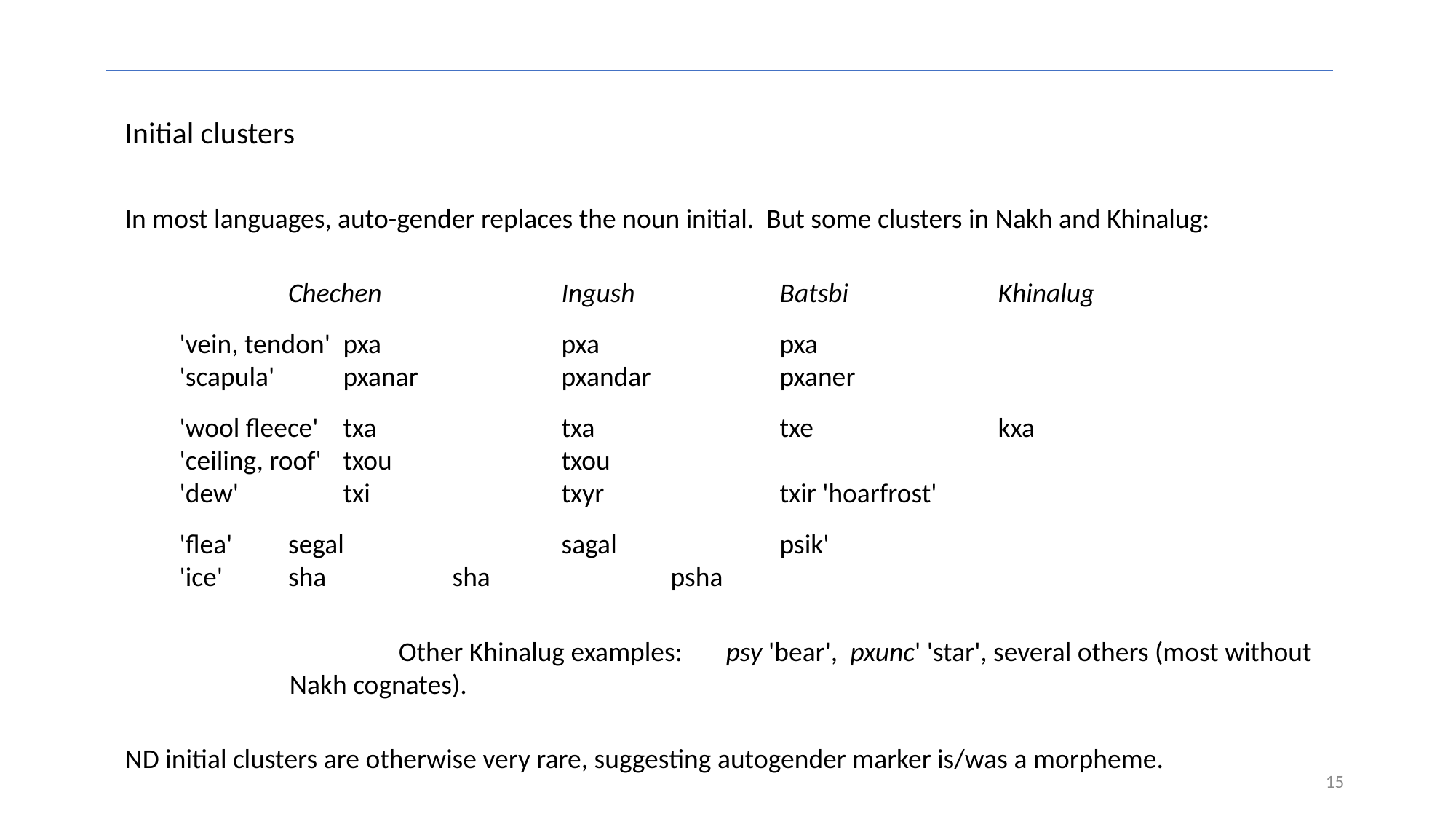

Initial clusters

In most languages, auto-gender replaces the noun initial.  But some clusters in Nakh and Khinalug:

			Chechen		Ingush		Batsbi		Khinalug

	'vein, tendon'	pxa		pxa		pxa
	'scapula'		pxanar		pxandar		pxaner

	'wool fleece'	txa		txa		txe		kxa
	'ceiling, roof'	txou		txou
	'dew'		txi		txyr		txir 'hoarfrost'

	'flea'		segal		sagal		psik'
	'ice'		sha		sha		psha

		Other Khinalug examples:	psy 'bear',  pxunc' 'star', several others (most without Nakh cognates).

ND initial clusters are otherwise very rare, suggesting autogender marker is/was a morpheme.
15